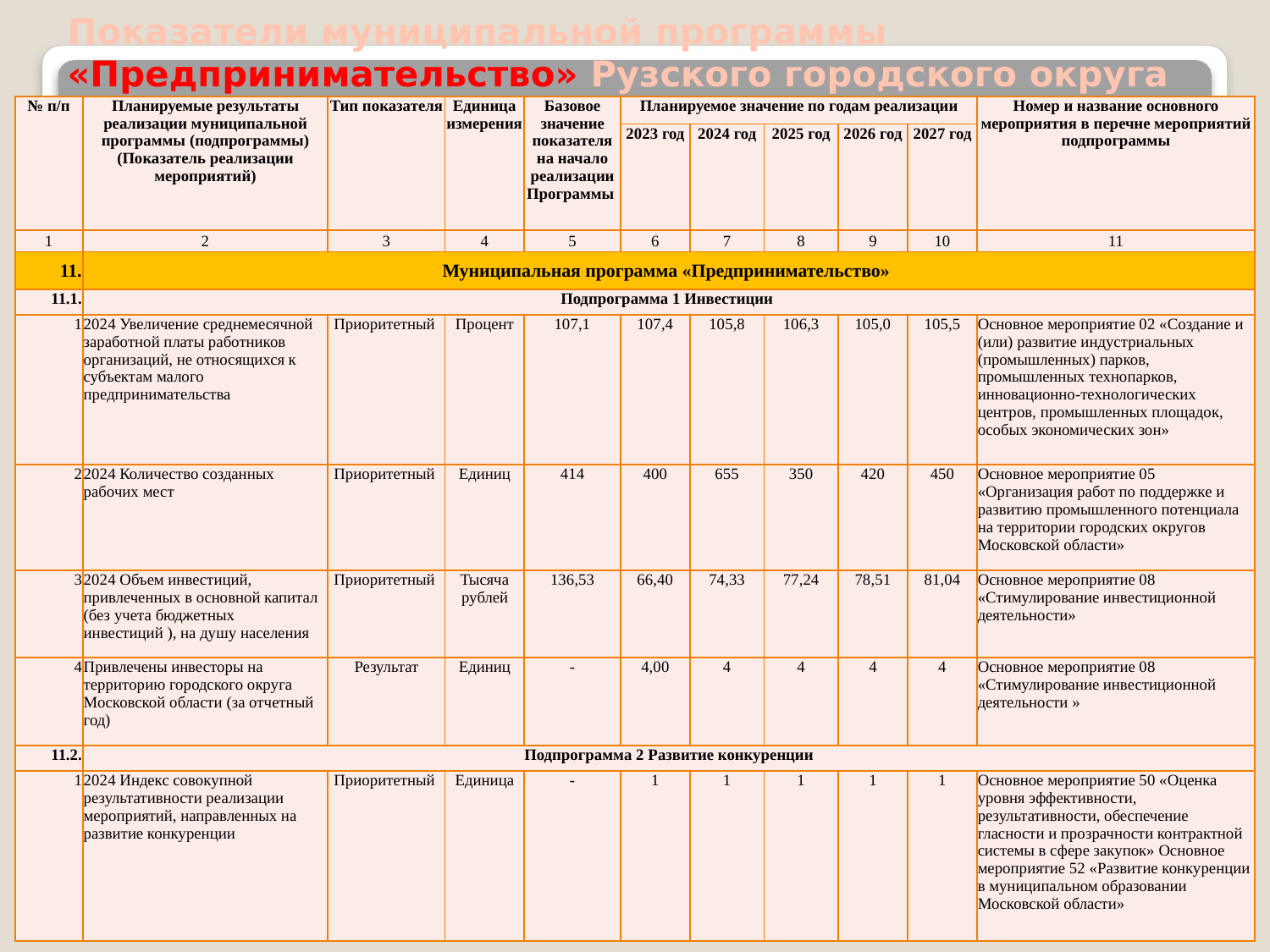

# Показатели муниципальной программы «Предпринимательство» Рузского городского округа
| № п/п | Планируемые результаты реализации муниципальной программы (подпрограммы) (Показатель реализации мероприятий) | Тип показателя | Единица измерения | Базовое значение показателя на начало реализации Программы | Планируемое значение по годам реализации |  |  |  |  | Номер и название основного мероприятия в перечне мероприятий подпрограммы |
| --- | --- | --- | --- | --- | --- | --- | --- | --- | --- | --- |
|  |  |  |  |  | 2023 год | 2024 год | 2025 год | 2026 год | 2027 год |  |
| 1 | 2 | 3 | 4 | 5 | 6 | 7 | 8 | 9 | 10 | 11 |
| 11. | Муниципальная программа «Предпринимательство» |  |  |  |  |  |  |  |  |  |
| 11.1. | Подпрограмма 1 Инвестиции |  |  |  |  |  |  |  |  |  |
| 1 | 2024 Увеличение среднемесячной заработной платы работников организаций, не относящихся к субъектам малого предпринимательства | Приоритетный | Процент | 107,1 | 107,4 | 105,8 | 106,3 | 105,0 | 105,5 | Основное мероприятие 02 «Создание и (или) развитие индустриальных (промышленных) парков, промышленных технопарков, инновационно-технологических центров, промышленных площадок, особых экономических зон» |
| 2 | 2024 Количество созданных рабочих мест | Приоритетный | Единиц | 414 | 400 | 655 | 350 | 420 | 450 | Основное мероприятие 05 «Организация работ по поддержке и развитию промышленного потенциала на территории городских округов Московской области» |
| 3 | 2024 Объем инвестиций, привлеченных в основной капитал (без учета бюджетных инвестиций ), на душу населения | Приоритетный | Тысяча рублей | 136,53 | 66,40 | 74,33 | 77,24 | 78,51 | 81,04 | Основное мероприятие 08 «Стимулирование инвестиционной деятельности» |
| 4 | Привлечены инвесторы на территорию городского округа Московской области (за отчетный год) | Результат | Единиц | - | 4,00 | 4 | 4 | 4 | 4 | Основное мероприятие 08 «Стимулирование инвестиционной деятельности » |
| 11.2. | Подпрограмма 2 Развитие конкуренции |  |  |  |  |  |  |  |  |  |
| 1 | 2024 Индекс совокупной результативности реализации мероприятий, направленных на развитие конкуренции | Приоритетный | Единица | - | 1 | 1 | 1 | 1 | 1 | Основное мероприятие 50 «Оценка уровня эффективности, результативности, обеспечение гласности и прозрачности контрактной системы в сфере закупок» Основное мероприятие 52 «Развитие конкуренции в муниципальном образовании Московской области» |